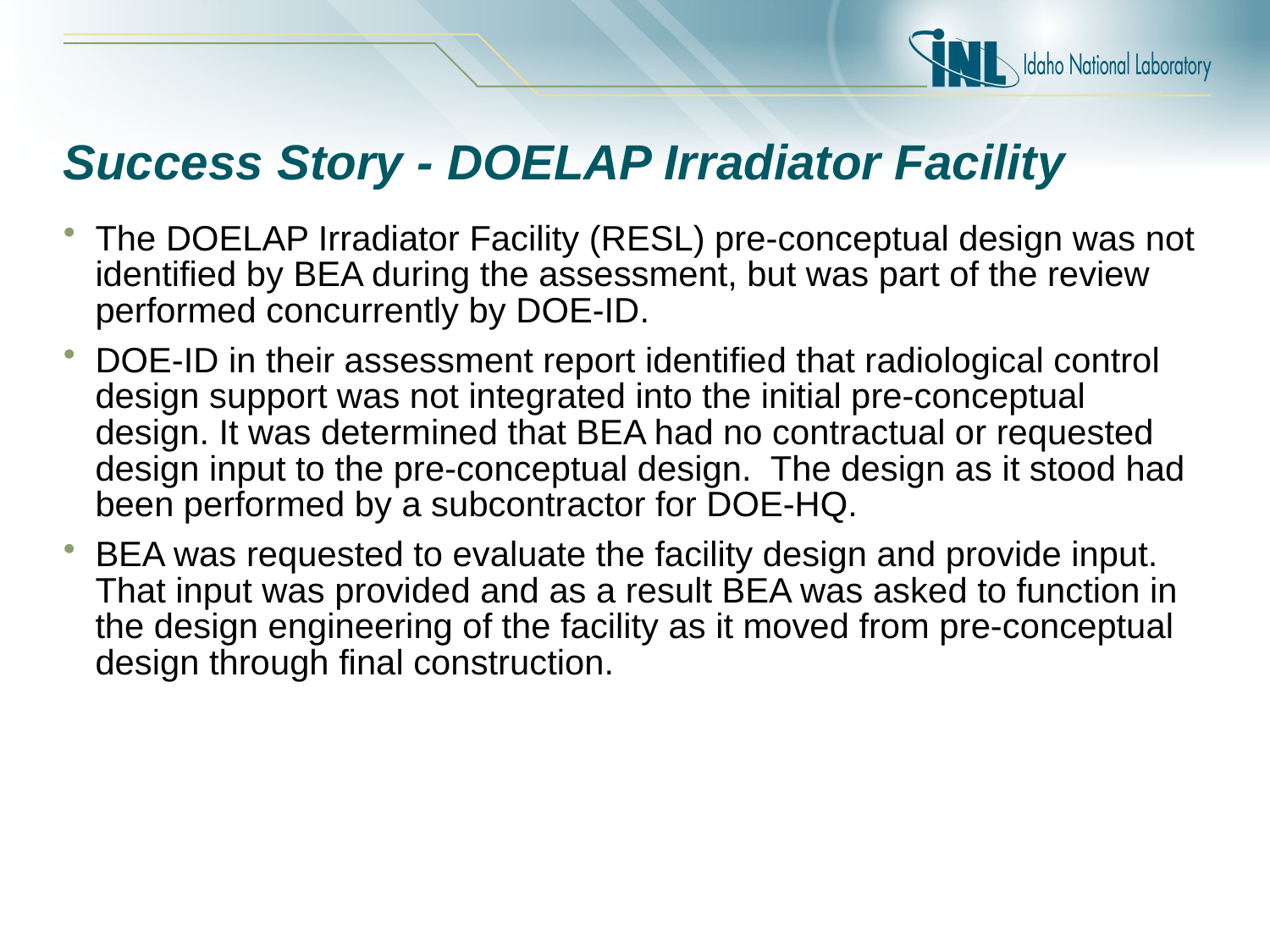

# Success Story - DOELAP Irradiator Facility
The DOELAP Irradiator Facility (RESL) pre-conceptual design was not identified by BEA during the assessment, but was part of the review performed concurrently by DOE-ID.
DOE-ID in their assessment report identified that radiological control design support was not integrated into the initial pre-conceptual design. It was determined that BEA had no contractual or requested design input to the pre-conceptual design.  The design as it stood had been performed by a subcontractor for DOE-HQ.
BEA was requested to evaluate the facility design and provide input.  That input was provided and as a result BEA was asked to function in the design engineering of the facility as it moved from pre-conceptual design through final construction.